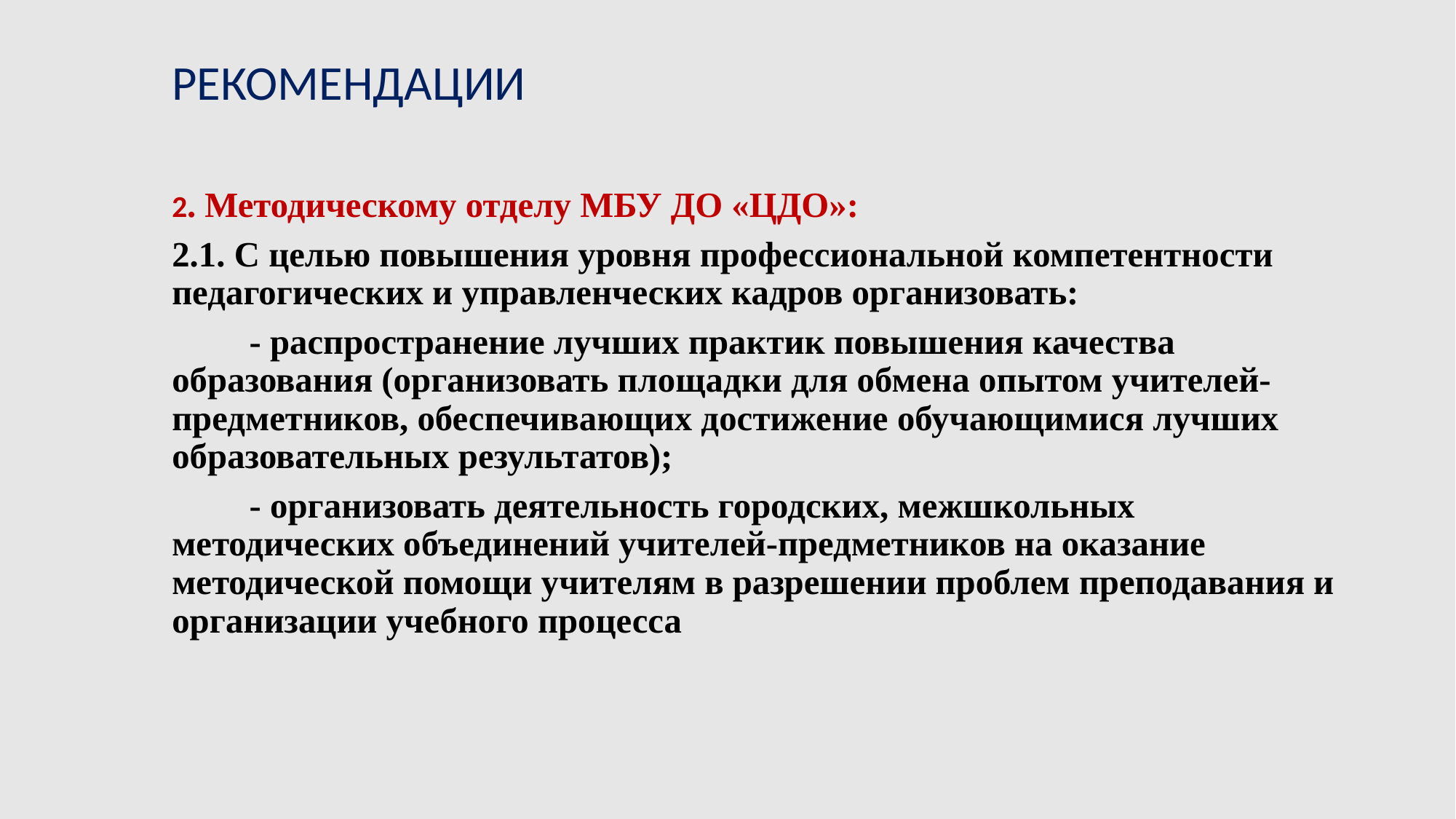

# РЕКОМЕНДАЦИИ
2. Методическому отделу МБУ ДО «ЦДО»:
2.1. С целью повышения уровня профессиональной компетентности педагогических и управленческих кадров организовать:
	- распространение лучших практик повышения качества образования (организовать площадки для обмена опытом учителей-предметников, обеспечивающих достижение обучающимися лучших образовательных результатов);
	- организовать деятельность городских, межшкольных методических объединений учителей-предметников на оказание методической помощи учителям в разрешении проблем преподавания и организации учебного процесса